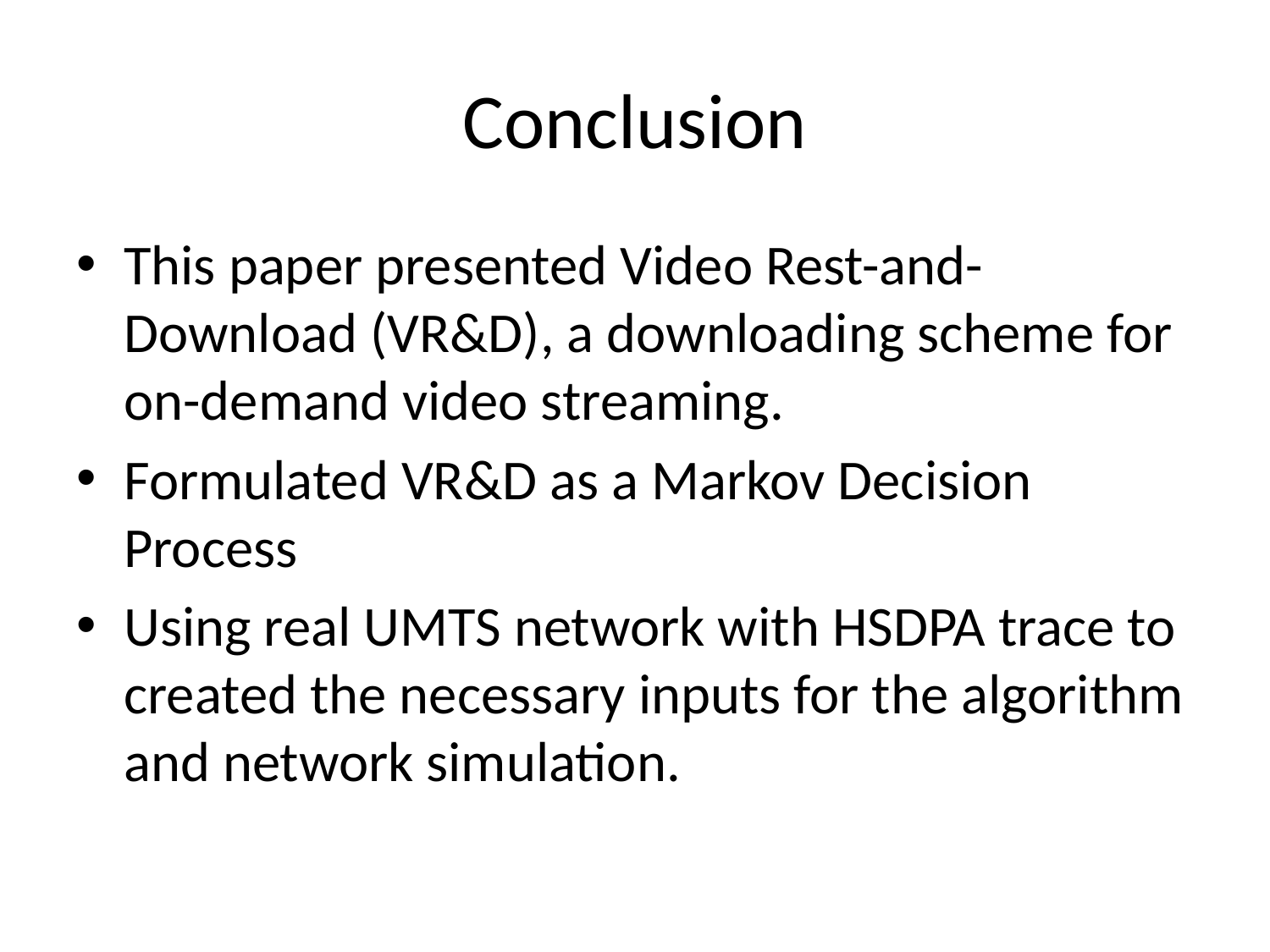

# Conclusion
This paper presented Video Rest-and-Download (VR&D), a downloading scheme for on-demand video streaming.
Formulated VR&D as a Markov Decision  Process
Using real UMTS network with HSDPA trace to created the necessary inputs for the algorithm and network simulation.